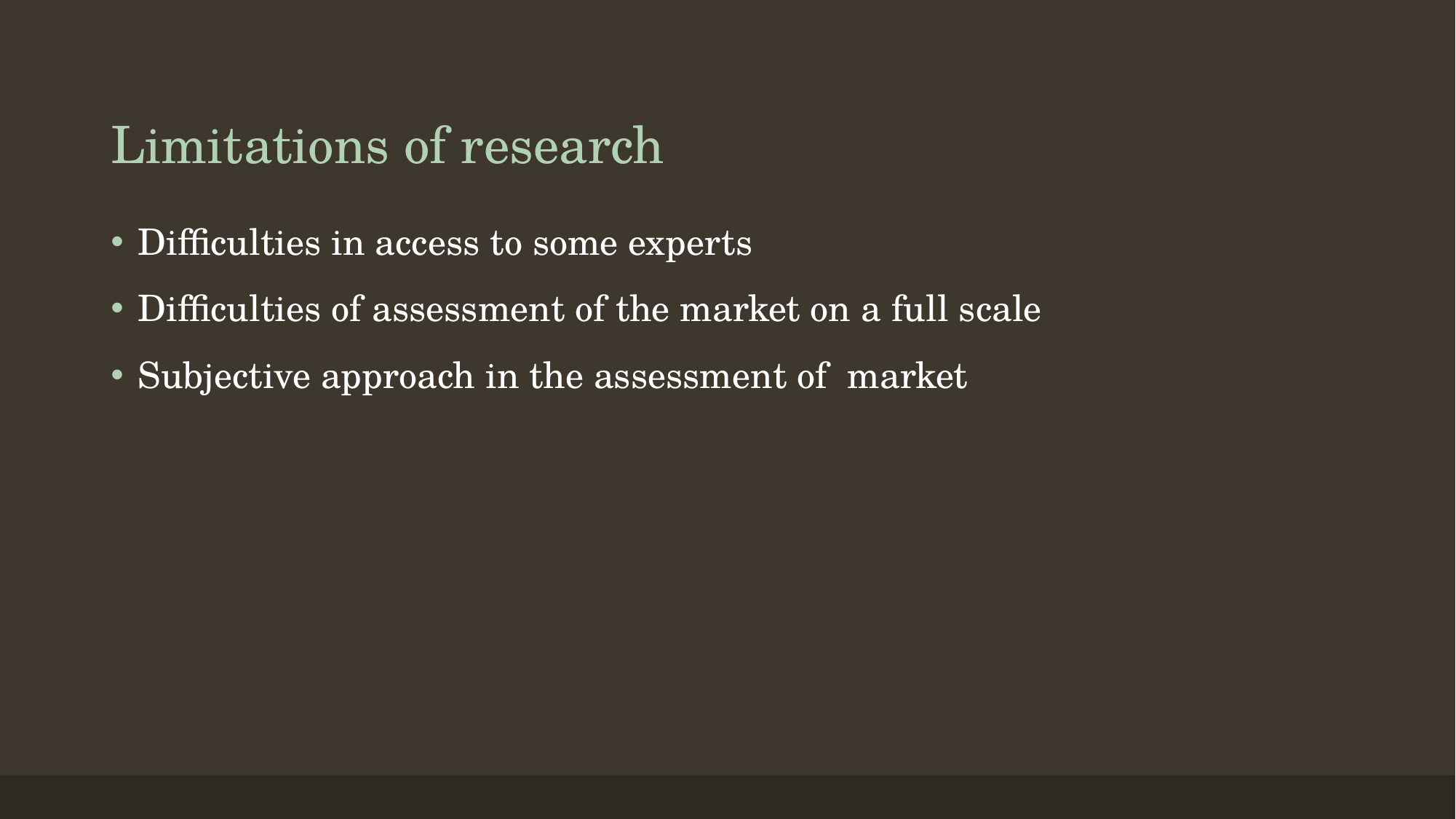

# Limitations of research
Difficulties in access to some experts
Difficulties of assessment of the market on a full scale
Subjective approach in the assessment of  market